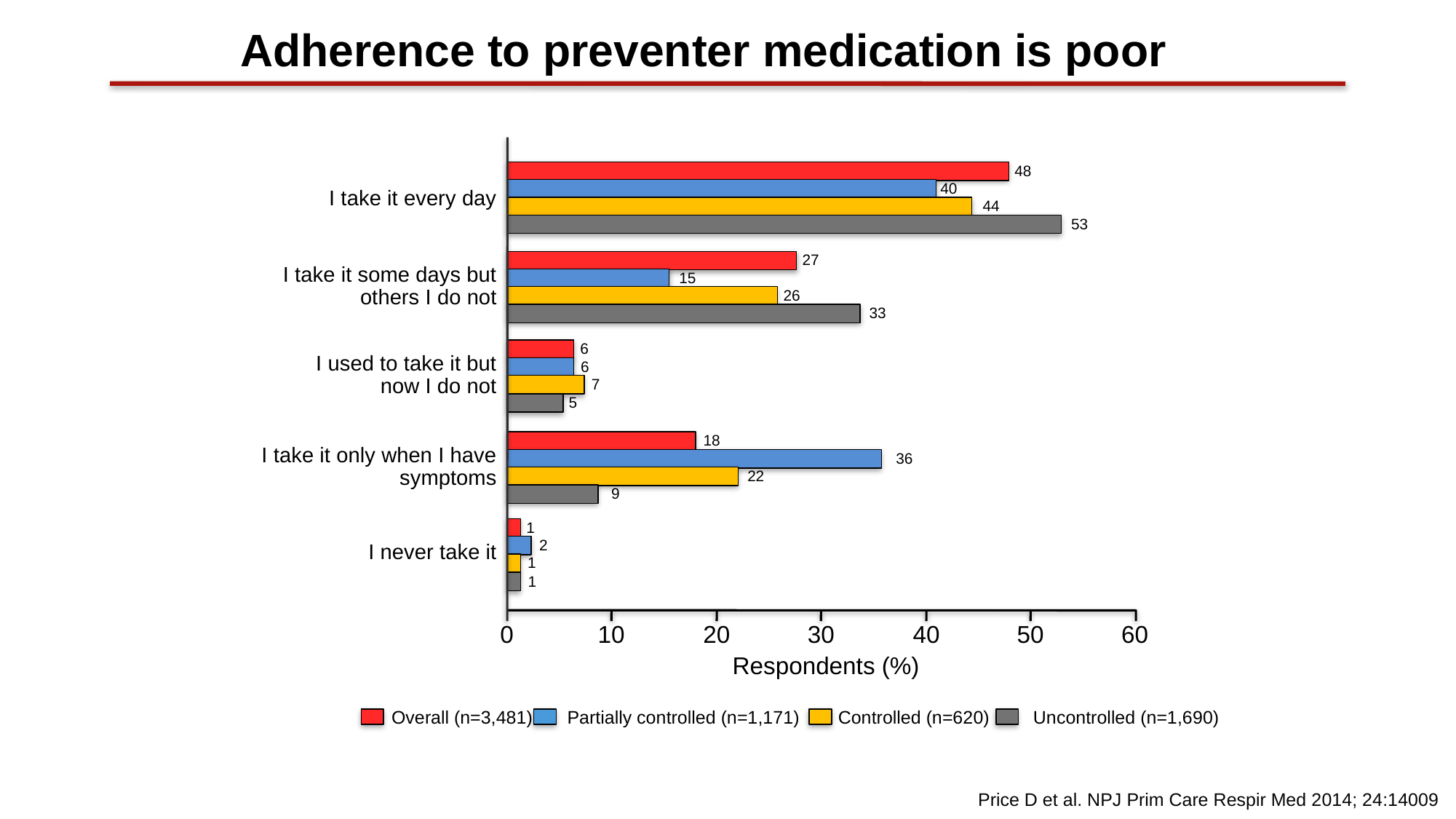

Adherence to preventer medication is poor
48

40

I take it every day
44

53

27

I take it some days but others I do not
15

26

33

6

I used to take it but now I do not
6

7

5

18

I take it only when I have symptoms
36

22

9

1

2
I never take it

1

1

0
10
20
30
40
50
60
Respondents (%)
Overall (n=3,481)
Partially controlled (n=1,171)
Controlled (n=620)
Uncontrolled (n=1,690)

Price D et al. NPJ Prim Care Respir Med 2014; 24:14009